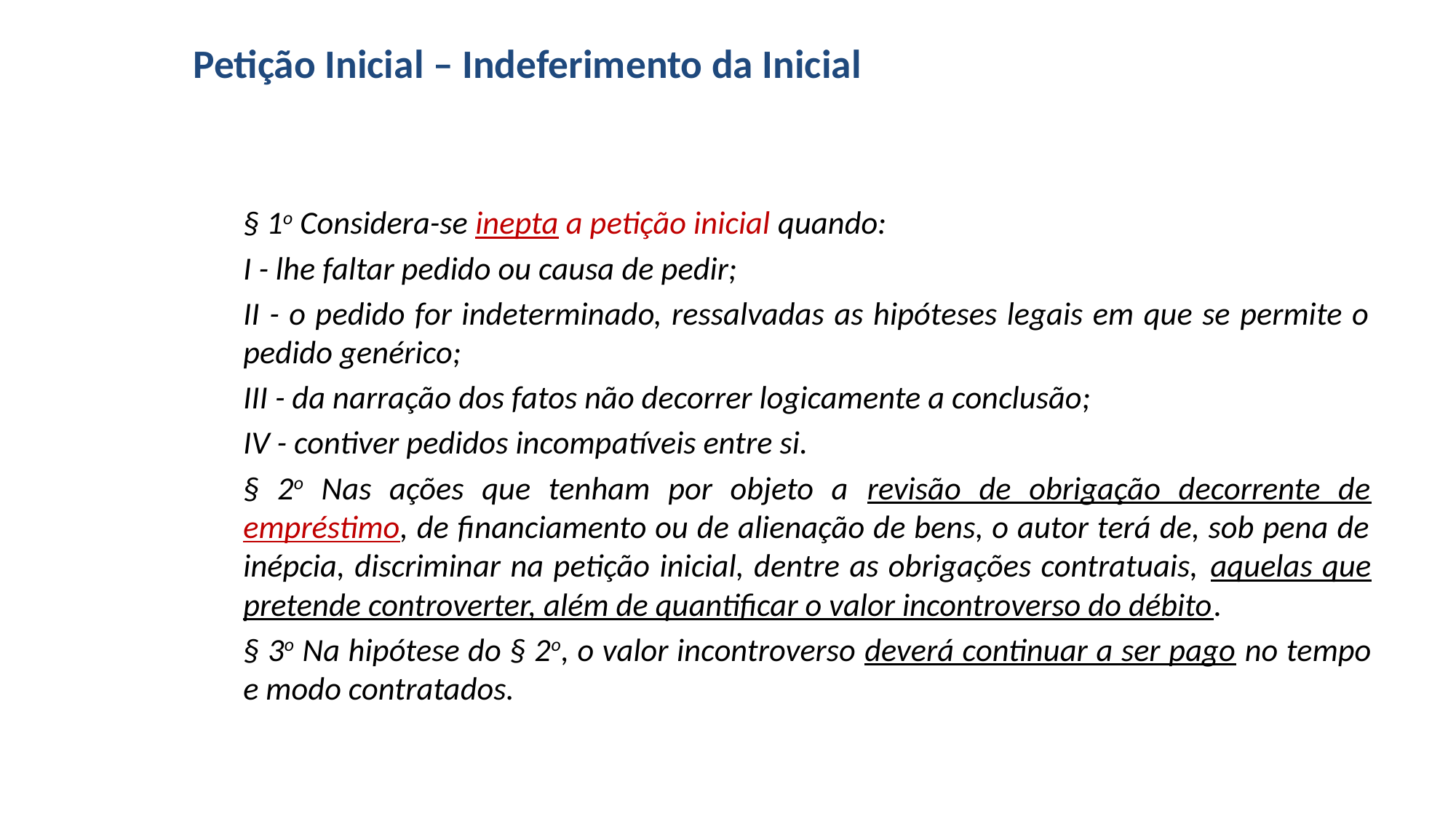

# Petição Inicial – Indeferimento da Inicial
§ 1o Considera-se inepta a petição inicial quando:
I - lhe faltar pedido ou causa de pedir;
II - o pedido for indeterminado, ressalvadas as hipóteses legais em que se permite o pedido genérico;
III - da narração dos fatos não decorrer logicamente a conclusão;
IV - contiver pedidos incompatíveis entre si.
§ 2o Nas ações que tenham por objeto a revisão de obrigação decorrente de empréstimo, de financiamento ou de alienação de bens, o autor terá de, sob pena de inépcia, discriminar na petição inicial, dentre as obrigações contratuais, aquelas que pretende controverter, além de quantificar o valor incontroverso do débito.
§ 3o Na hipótese do § 2o, o valor incontroverso deverá continuar a ser pago no tempo e modo contratados.